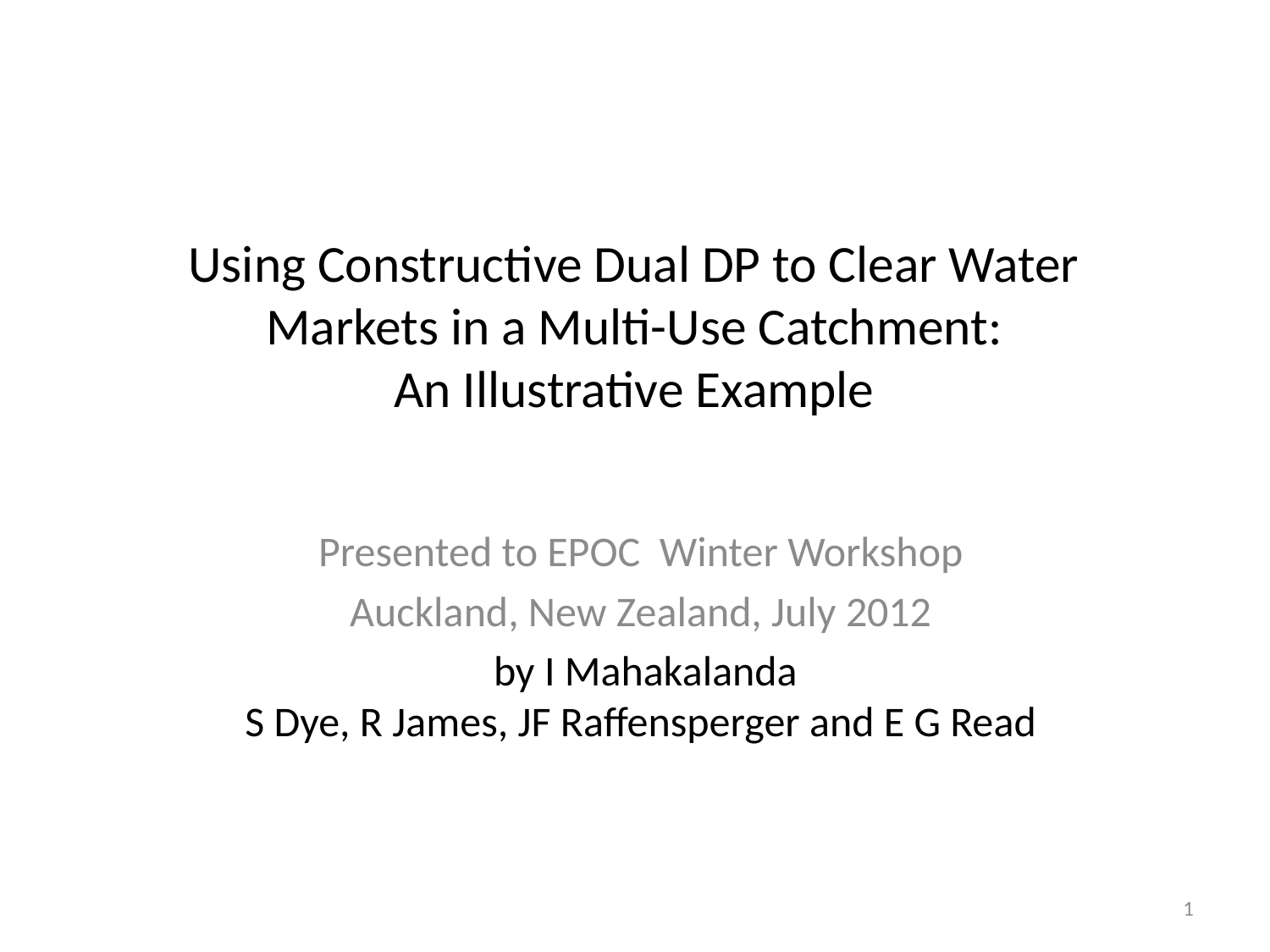

# Using Constructive Dual DP to Clear Water Markets in a Multi-Use Catchment: An Illustrative Example
Presented to EPOC  Winter Workshop
Auckland, New Zealand, July 2012
by I Mahakalanda
S Dye, R James, JF Raffensperger and E G Read
1